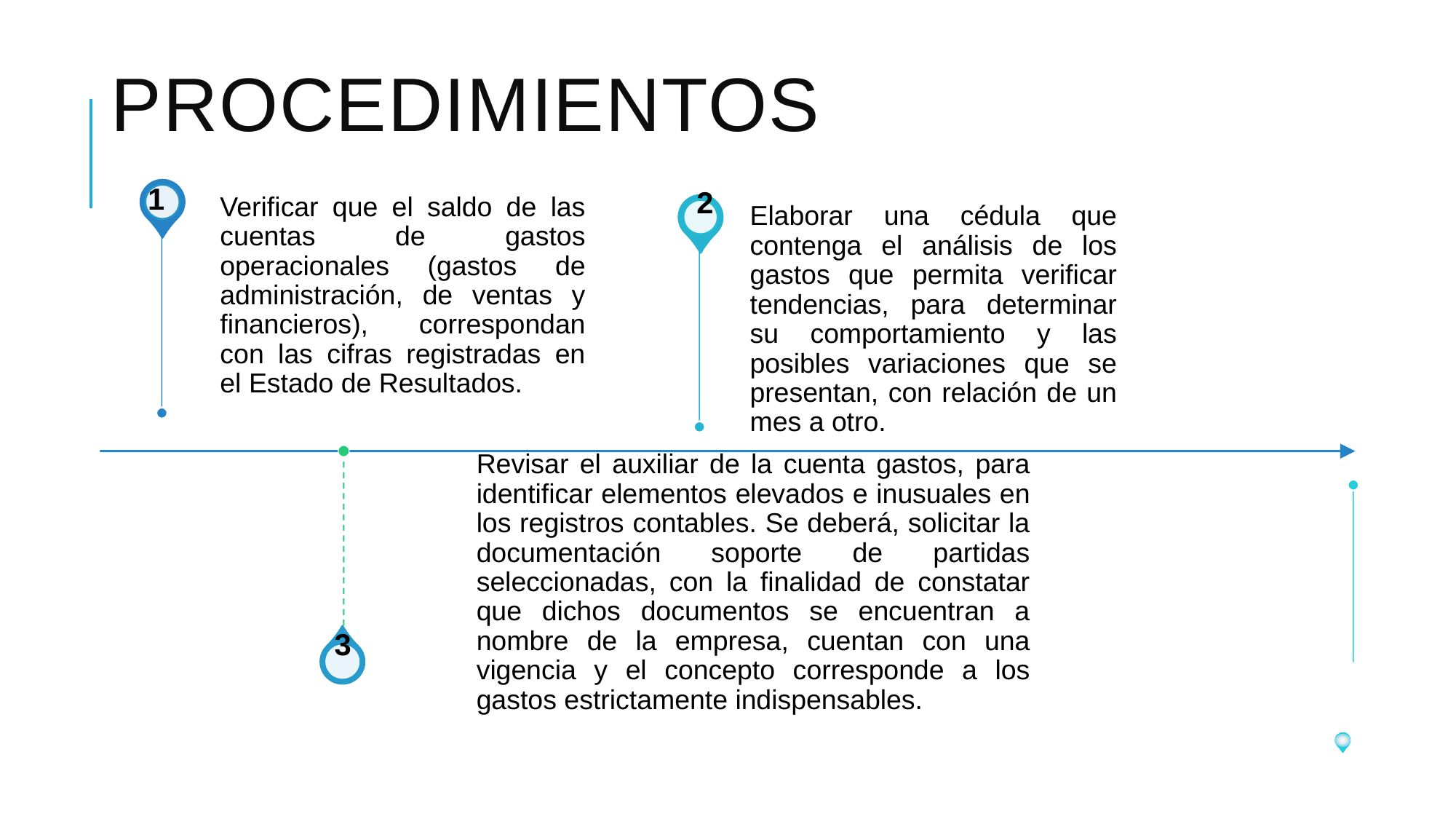

# PROCEDIMIENTOS
Revisar el auxiliar de la cuenta gastos, para identificar elementos elevados e inusuales en los registros contables. Se deberá, solicitar la documentación soporte de partidas seleccionadas, con la finalidad de constatar que dichos documentos se encuentran a nombre de la empresa, cuentan con una vigencia y el concepto corresponde a los gastos estrictamente indispensables.

1
Elaborar una cédula que contenga el análisis de los gastos que permita verificar tendencias, para determinar su comportamiento y las posibles variaciones que se presentan, con relación de un mes a otro.
Verificar que el saldo de las cuentas de gastos operacionales (gastos de administración, de ventas y financieros), correspondan con las cifras registradas en el Estado de Resultados.
2

3